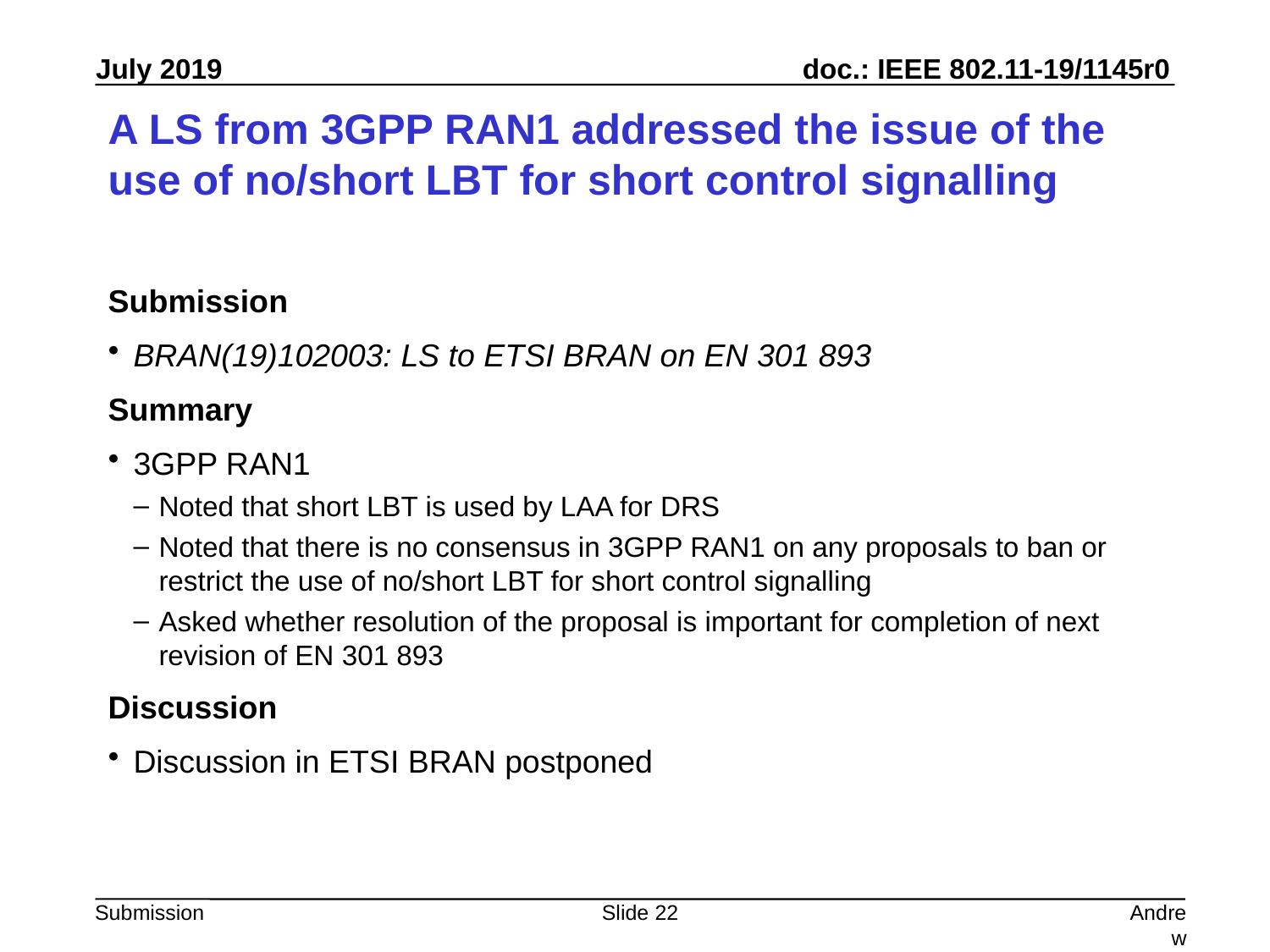

# A LS from 3GPP RAN1 addressed the issue of the use of no/short LBT for short control signalling
Submission
BRAN(19)102003: LS to ETSI BRAN on EN 301 893
Summary
3GPP RAN1
Noted that short LBT is used by LAA for DRS
Noted that there is no consensus in 3GPP RAN1 on any proposals to ban or restrict the use of no/short LBT for short control signalling
Asked whether resolution of the proposal is important for completion of next revision of EN 301 893
Discussion
Discussion in ETSI BRAN postponed
Slide 22
Andrew Myles, Cisco